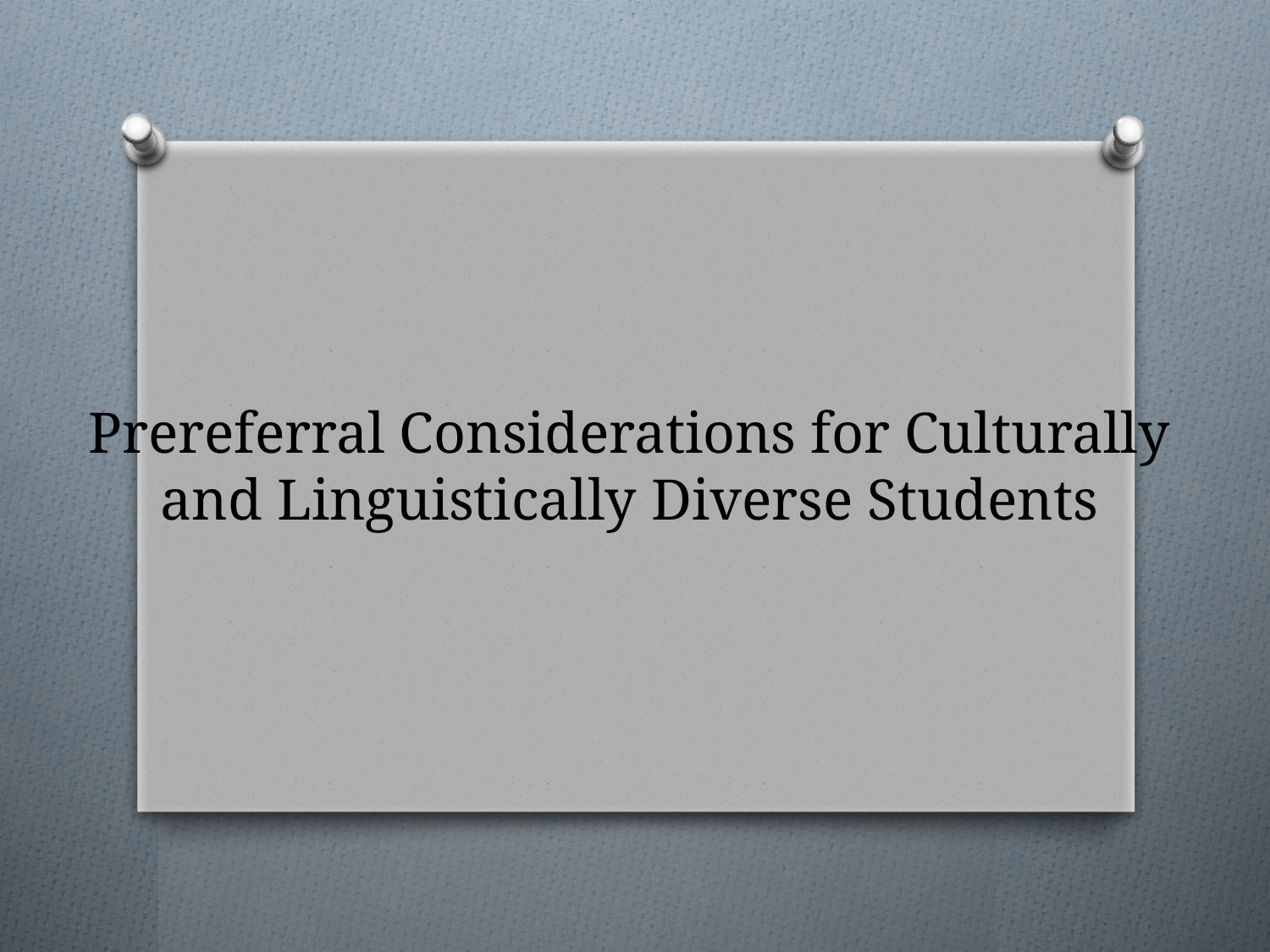

# Prereferral Considerations for Culturally and Linguistically Diverse Students